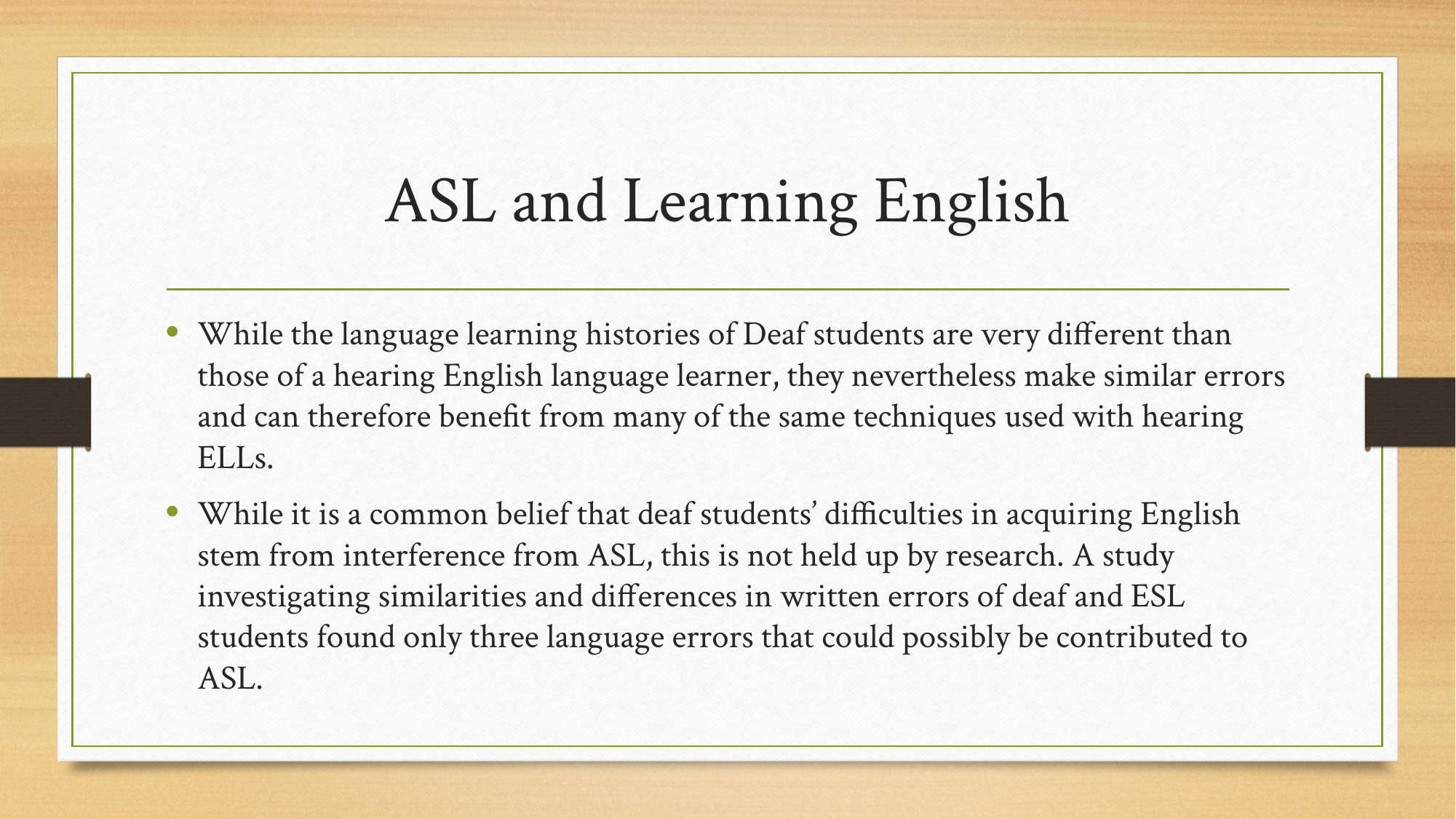

# ASL and Learning English
While the language learning histories of Deaf students are very different than those of a hearing English language learner, they nevertheless make similar errors and can therefore benefit from many of the same techniques used with hearing ELLs.
While it is a common belief that deaf students’ difficulties in acquiring English stem from interference from ASL, this is not held up by research. A study investigating similarities and differences in written errors of deaf and ESL students found only three language errors that could possibly be contributed to ASL.